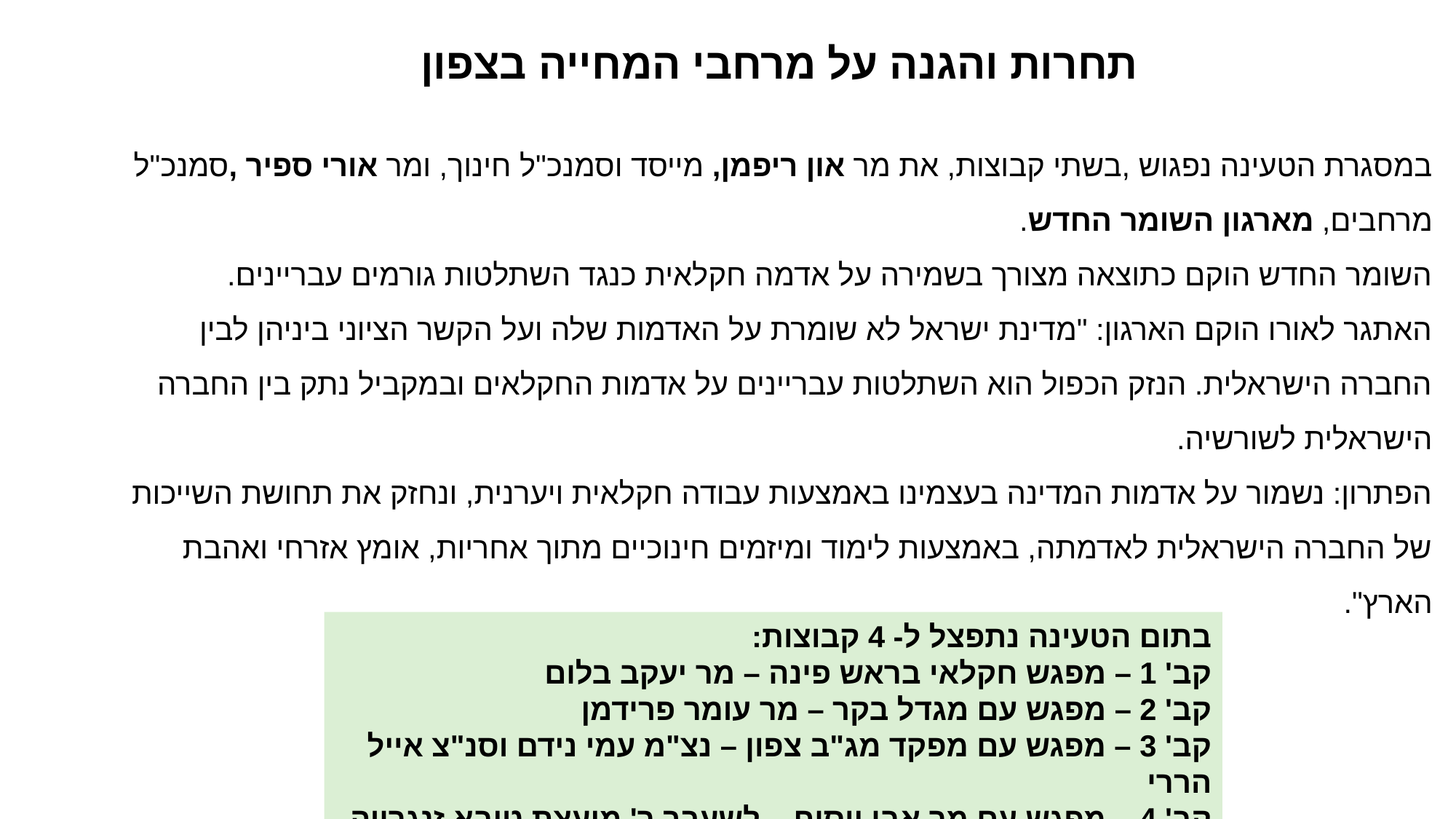

תחרות והגנה על מרחבי המחייה בצפון
במסגרת הטעינה נפגוש ,בשתי קבוצות, את מר און ריפמן, מייסד וסמנכ"ל חינוך, ומר אורי ספיר ,סמנכ"ל מרחבים, מארגון השומר החדש.
השומר החדש הוקם כתוצאה מצורך בשמירה על אדמה חקלאית כנגד השתלטות גורמים עבריינים.
האתגר לאורו הוקם הארגון: "מדינת ישראל לא שומרת על האדמות שלה ועל הקשר הציוני ביניהן לבין החברה הישראלית. הנזק הכפול הוא השתלטות עבריינים על אדמות החקלאים ובמקביל נתק בין החברה הישראלית לשורשיה.
הפתרון: נשמור על אדמות המדינה בעצמינו באמצעות עבודה חקלאית ויערנית, ונחזק את תחושת השייכות של החברה הישראלית לאדמתה, באמצעות לימוד ומיזמים חינוכיים מתוך אחריות, אומץ אזרחי ואהבת הארץ".
בתום הטעינה נתפצל ל- 4 קבוצות:
קב' 1 – מפגש חקלאי בראש פינה – מר יעקב בלום
קב' 2 – מפגש עם מגדל בקר – מר עומר פרידמן
קב' 3 – מפגש עם מפקד מג"ב צפון – נצ"מ עמי נידם וסנ"צ אייל הררי
קב' 4 – מפגש עם מר אבו יוסוף – לשעבר ר' מועצת טובא זנגרייה